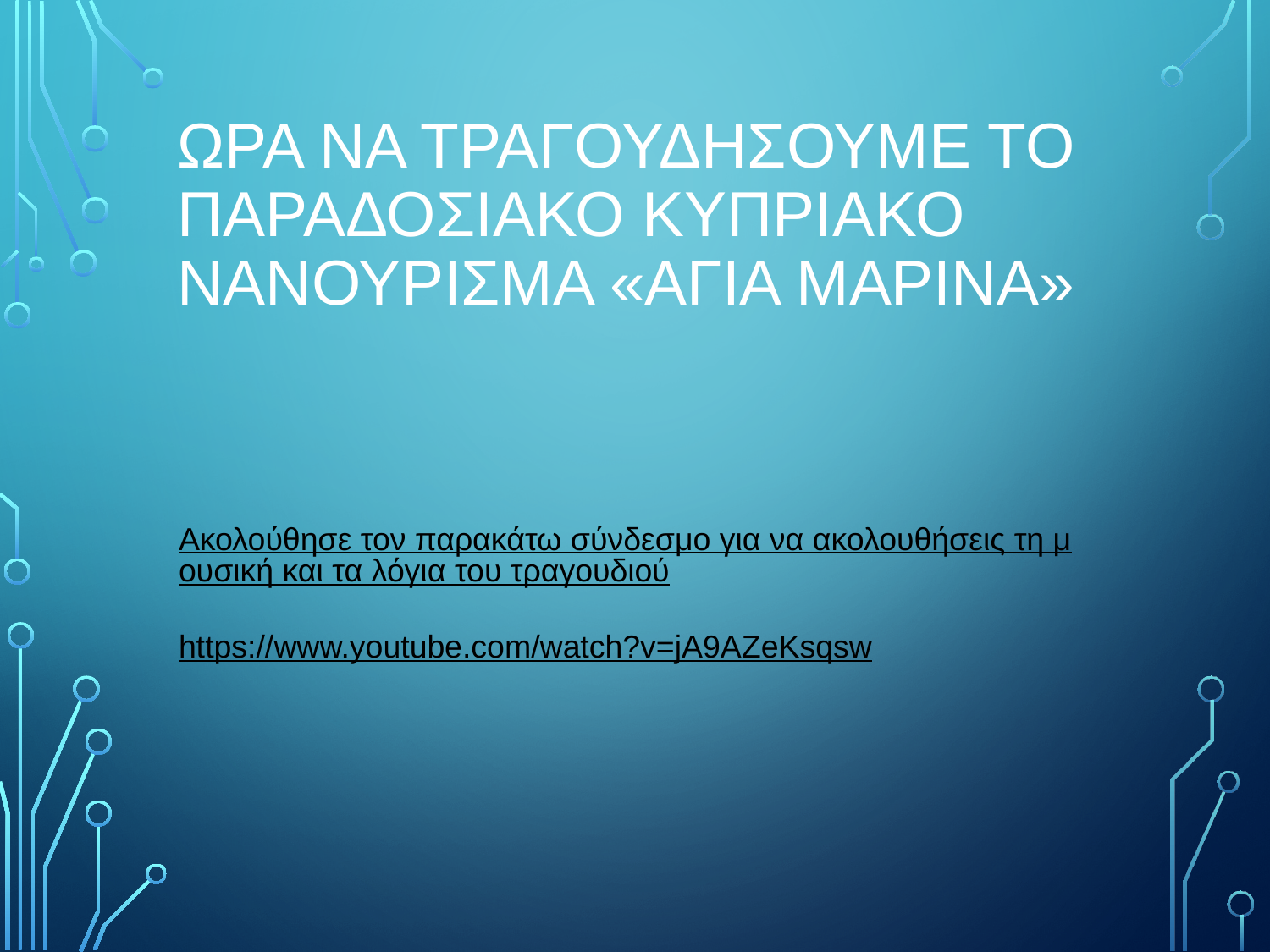

# ωρα να τραγουδησουμε το παραδοσιακο κυπριακο νανουρισμα «Αγια Μαρινα»

Ακολούθησε τον παρακάτω σύνδεσμο για να ακολουθήσεις τη μουσική και τα λόγια του τραγουδιού

https://www.youtube.com/watch?v=jA9AZeKsqsw